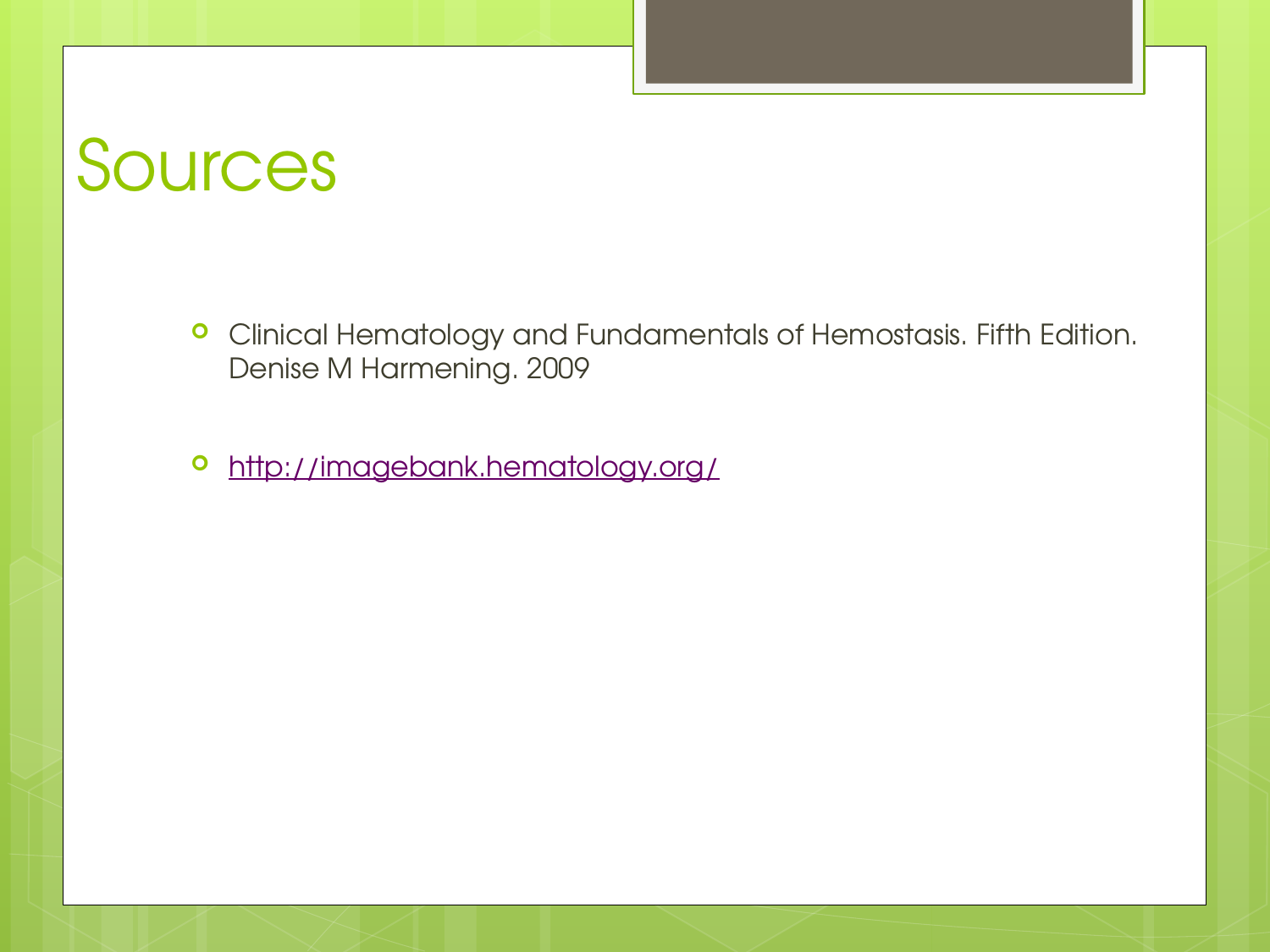

# Sources

Clinical Hematology and Fundamentals of Hemostasis. Fifth Edition. Denise M Harmening. 2009

http://imagebank.hematology.org/